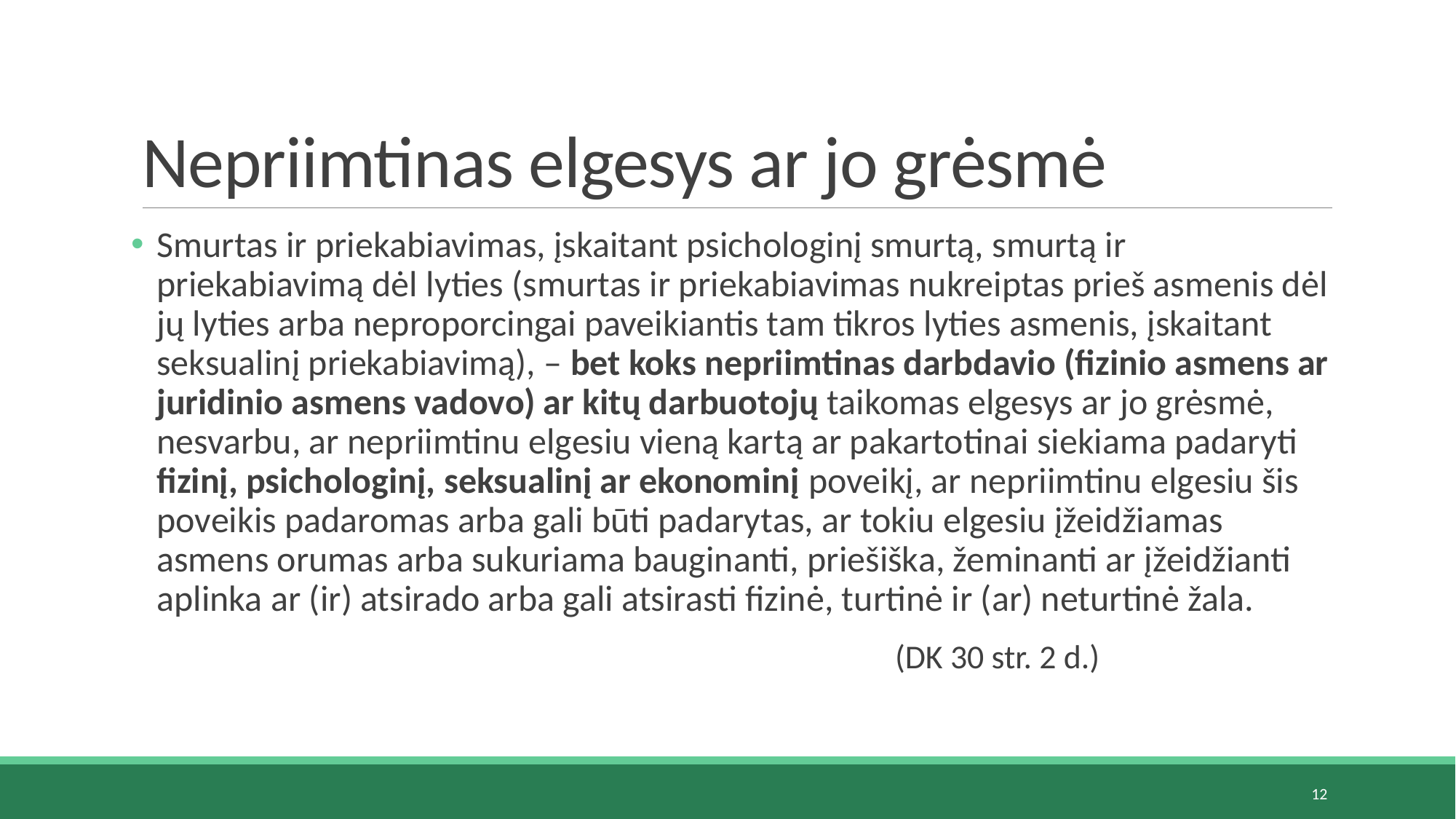

# Nepriimtinas elgesys ar jo grėsmė
Smurtas ir priekabiavimas, įskaitant psichologinį smurtą, smurtą ir priekabiavimą dėl lyties (smurtas ir priekabiavimas nukreiptas prieš asmenis dėl jų lyties arba neproporcingai paveikiantis tam tikros lyties asmenis, įskaitant seksualinį priekabiavimą), – bet koks nepriimtinas darbdavio (fizinio asmens ar juridinio asmens vadovo) ar kitų darbuotojų taikomas elgesys ar jo grėsmė, nesvarbu, ar nepriimtinu elgesiu vieną kartą ar pakartotinai siekiama padaryti fizinį, psichologinį, seksualinį ar ekonominį poveikį, ar nepriimtinu elgesiu šis poveikis padaromas arba gali būti padarytas, ar tokiu elgesiu įžeidžiamas asmens orumas arba sukuriama bauginanti, priešiška, žeminanti ar įžeidžianti aplinka ar (ir) atsirado arba gali atsirasti fizinė, turtinė ir (ar) neturtinė žala.
							(DK 30 str. 2 d.)

12